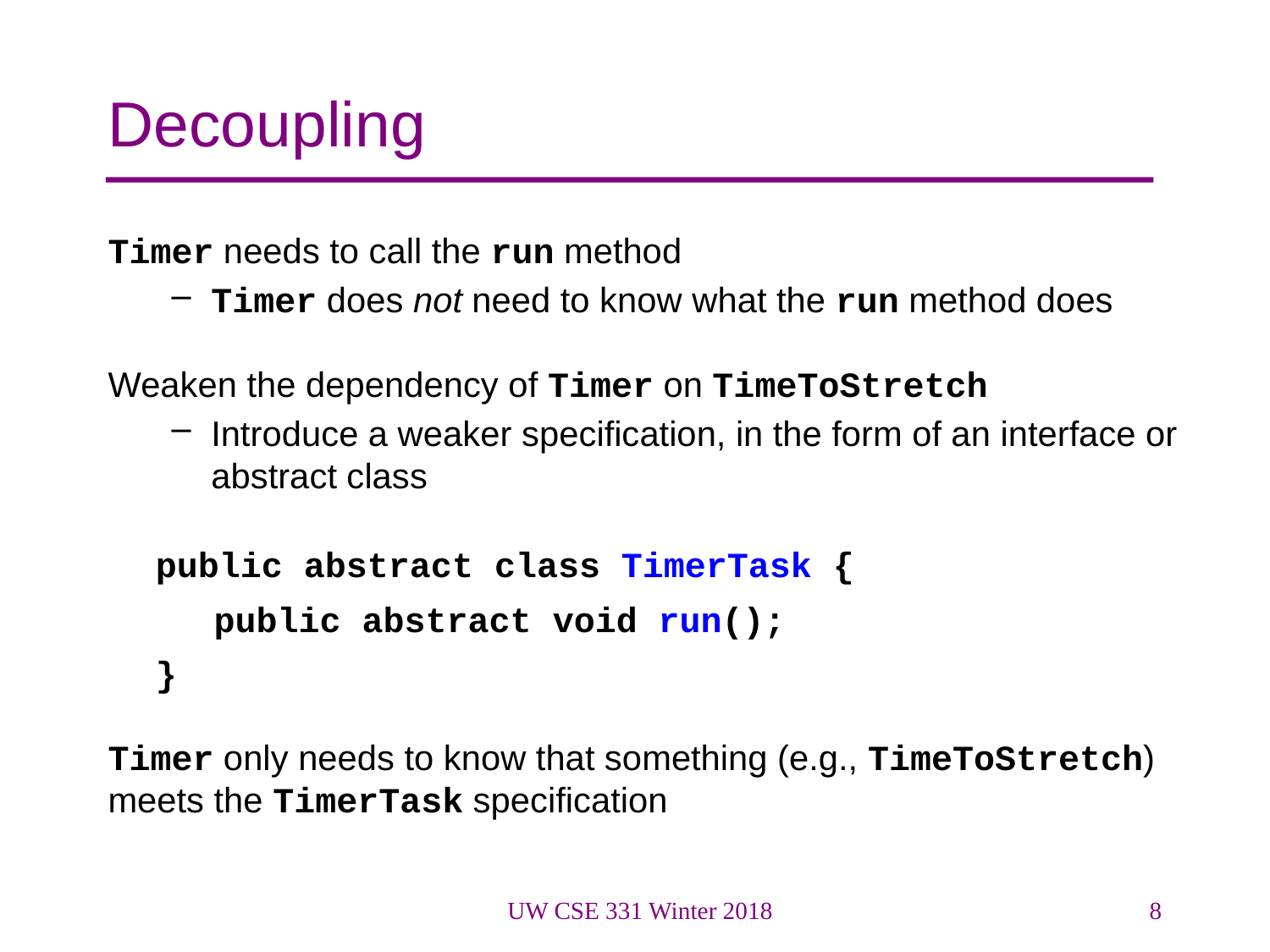

# Decoupling
Timer needs to call the run method
Timer does not need to know what the run method does

Weaken the dependency of Timer on TimeToStretch
Introduce a weaker specification, in the form of an interface or abstract class

	public abstract class TimerTask {
     public abstract void run();
	}

Timer only needs to know that something (e.g., TimeToStretch) meets the TimerTask specification
UW CSE 331 Winter 2018
8